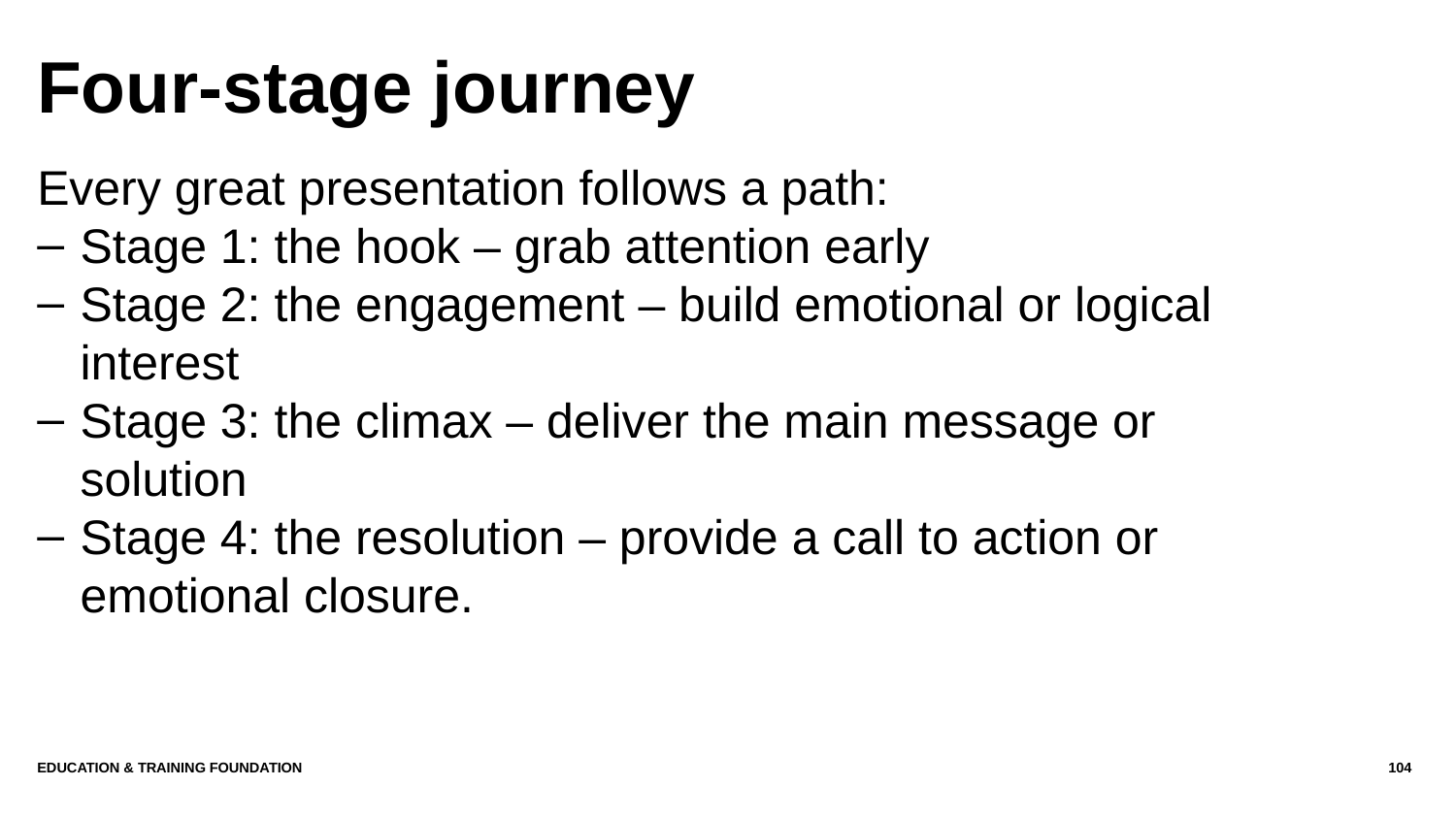

# Four-stage journey
Every great presentation follows a path:
Stage 1: the hook – grab attention early
Stage 2: the engagement – build emotional or logical interest
Stage 3: the climax – deliver the main message or solution
Stage 4: the resolution – provide a call to action or emotional closure.

Education & Training Foundation
104